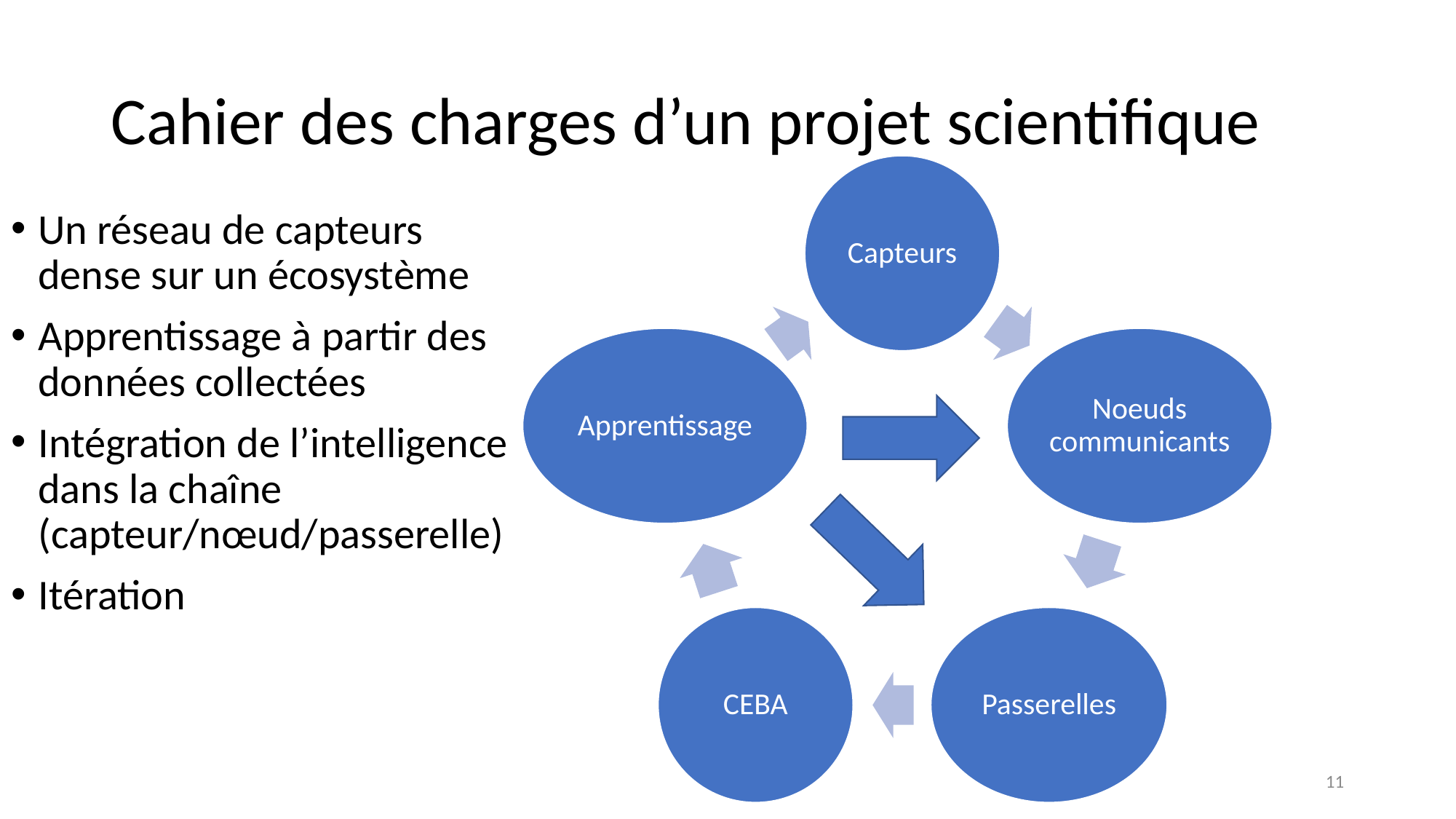

# Cahier des charges d’un projet scientifique
Capteurs

Noeuds communicants

Passerelles

CEBA

Apprentissage

Un réseau de capteurs dense sur un écosystème
Apprentissage à partir des données collectées
Intégration de l’intelligence dans la chaîne (capteur/nœud/passerelle)
Itération

11